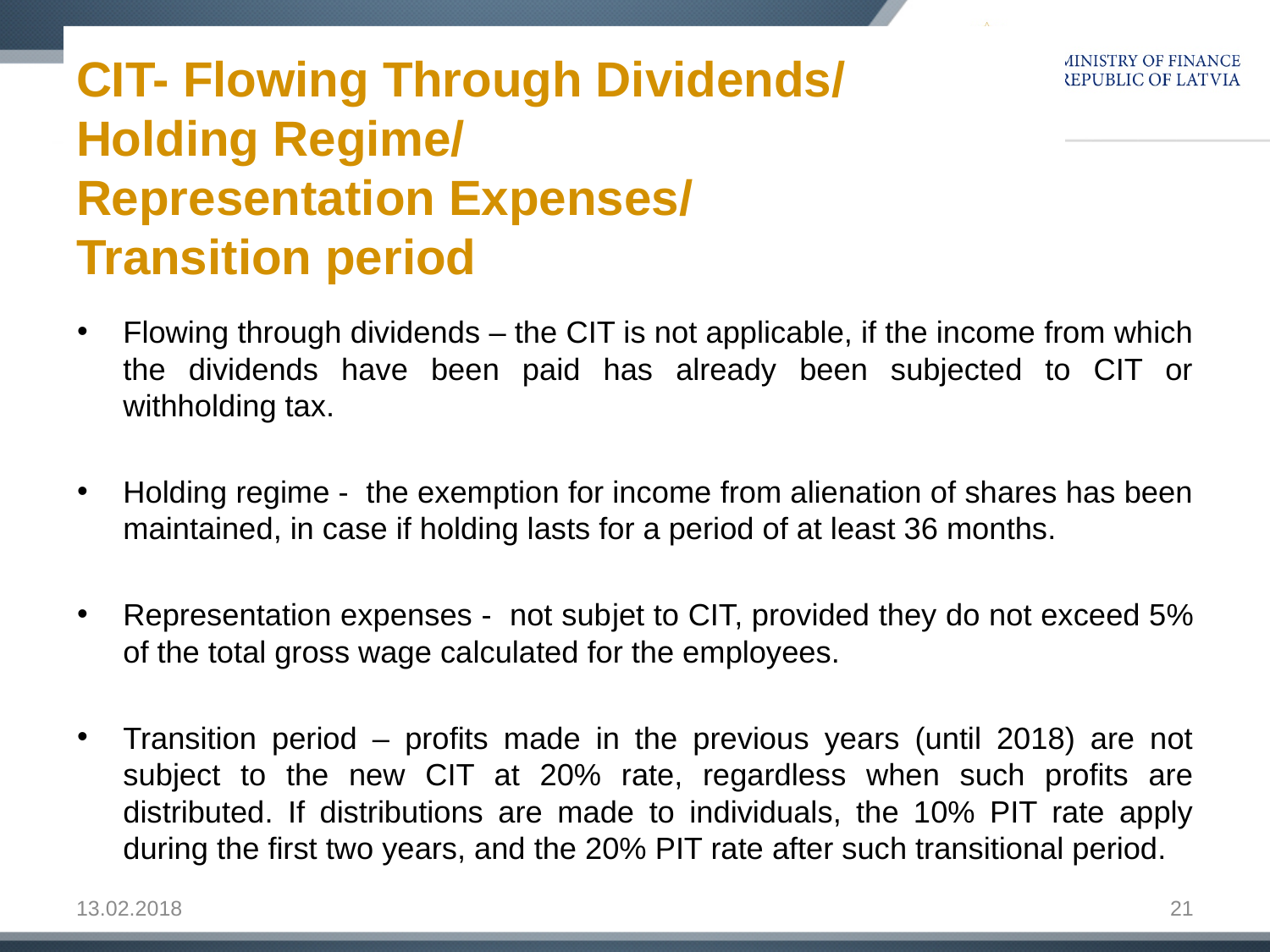

# CIT- Flowing Through Dividends/ Holding Regime/ Representation Expenses/ Transition period
Flowing through dividends – the CIT is not applicable, if the income from which the dividends have been paid has already been subjected to CIT or withholding tax.

Holding regime -  the exemption for income from alienation of shares has been maintained, in case if holding lasts for a period of at least 36 months.

Representation expenses -  not subjet to CIT, provided they do not exceed 5% of the total gross wage calculated for the employees.

Transition period – profits made in the previous years (until 2018) are not subject to the new CIT at 20% rate, regardless when such profits are distributed. If distributions are made to individuals, the 10% PIT rate apply during the first two years, and the 20% PIT rate after such transitional period.

13.02.2018
21